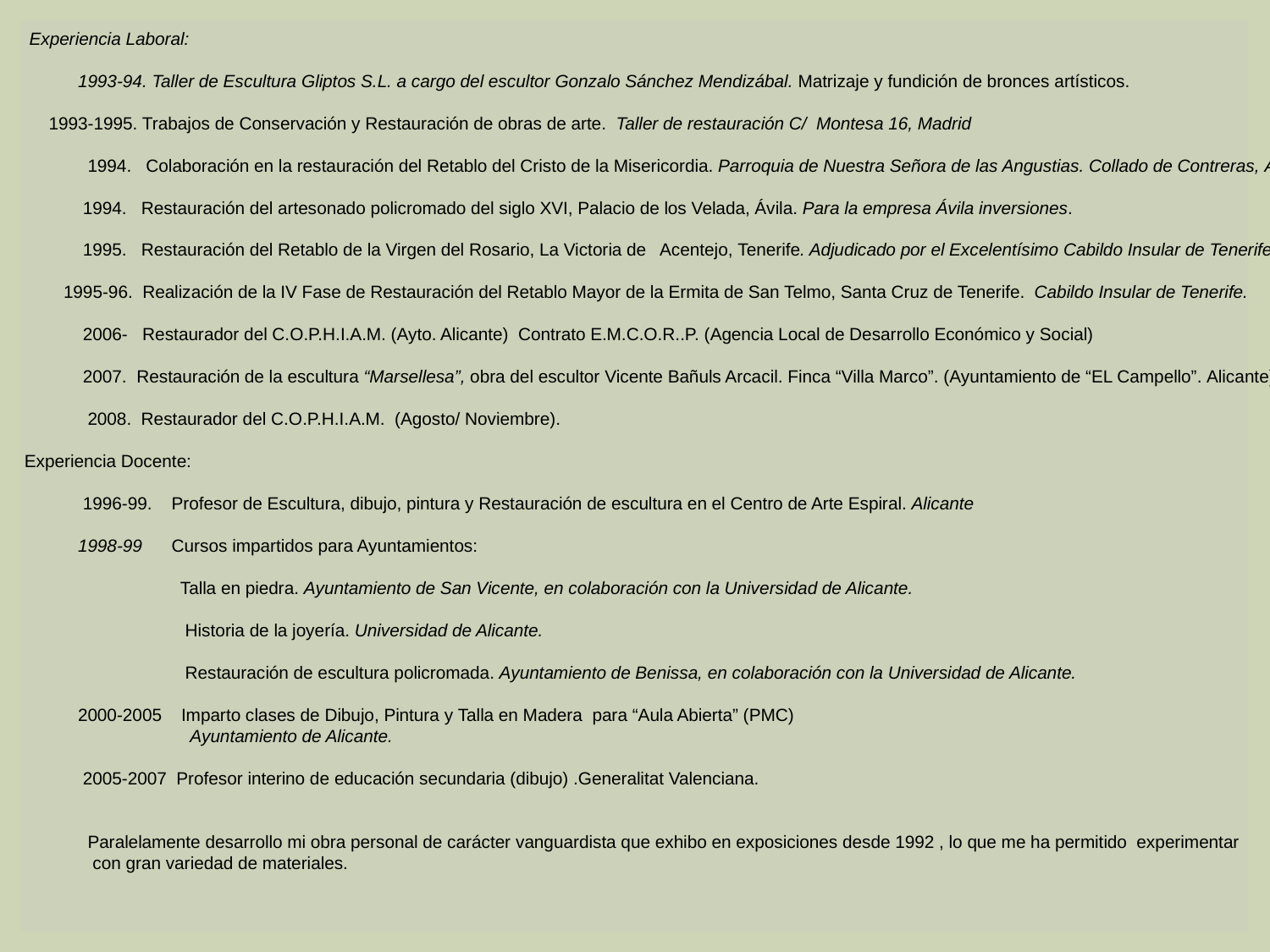

Experiencia Laboral:

                  1993-94. Taller de Escultura Gliptos S.L. a cargo del escultor Gonzalo Sánchez Mendizábal. Matrizaje y fundición de bronces artísticos.

            1993-1995. Trabajos de Conservación y Restauración de obras de arte.  Taller de restauración C/  Montesa 16, Madrid

                    1994.   Colaboración en la restauración del Retablo del Cristo de la Misericordia. Parroquia de Nuestra Señora de las Angustias. Collado de Contreras, Ávila.

                   1994.   Restauración del artesonado policromado del siglo XVI, Palacio de los Velada, Ávila. Para la empresa Ávila inversiones.

                   1995.   Restauración del Retablo de la Virgen del Rosario, La Victoria de   Acentejo, Tenerife. Adjudicado por el Excelentísimo Cabildo Insular de Tenerife.

               1995-96.  Realización de la IV Fase de Restauración del Retablo Mayor de la Ermita de San Telmo, Santa Cruz de Tenerife.  Cabildo Insular de Tenerife.

                   2006-   Restaurador del C.O.P.H.I.A.M. (Ayto. Alicante)  Contrato E.M.C.O.R..P. (Agencia Local de Desarrollo Económico y Social)

                   2007.  Restauración de la escultura “Marsellesa”, obra del escultor Vicente Bañuls Arcacil. Finca “Villa Marco”. (Ayuntamiento de “EL Campello”. Alicante).

                    2008.  Restaurador del C.O.P.H.I.A.M.  (Agosto/ Noviembre).

       Experiencia Docente:

                   1996-99.    Profesor de Escultura, dibujo, pintura y Restauración de escultura en el Centro de Arte Espiral. Alicante
.
                  1998-99      Cursos impartidos para Ayuntamientos:

                                       Talla en piedra. Ayuntamiento de San Vicente, en colaboración con la Universidad de Alicante.

                                        Historia de la joyería. Universidad de Alicante.

                                        Restauración de escultura policromada. Ayuntamiento de Benissa, en colaboración con la Universidad de Alicante.

                  2000-2005    Imparto clases de Dibujo, Pintura y Talla en Madera  para “Aula Abierta” (PMC)
                                         Ayuntamiento de Alicante.

                   2005-2007  Profesor interino de educación secundaria (dibujo) .Generalitat Valenciana.

                    Paralelamente desarrollo mi obra personal de carácter vanguardista que exhibo en exposiciones desde 1992 , lo que me ha permitido  experimentar
                     con gran variedad de materiales.